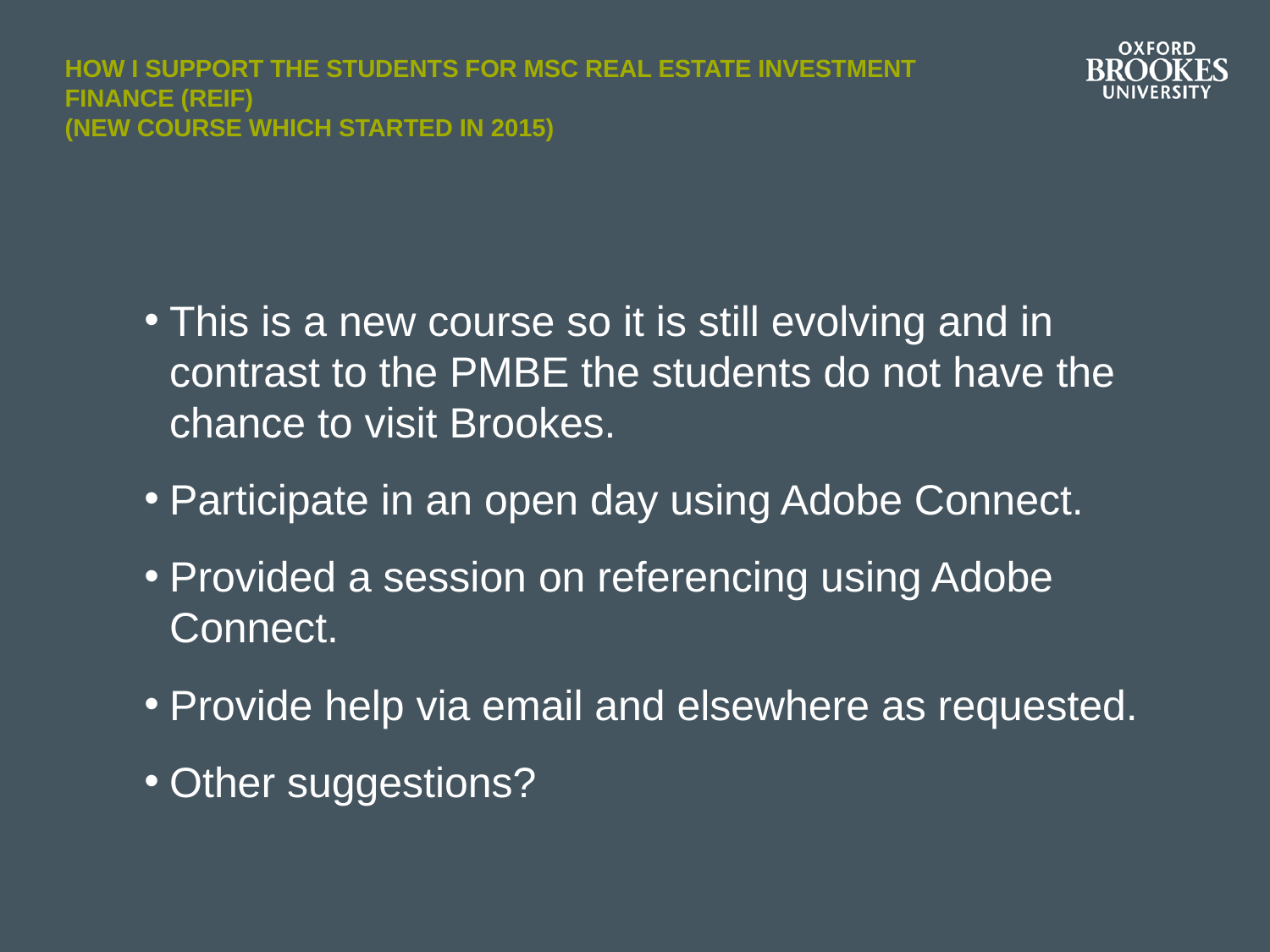

# How I support the students for MSC Real Estate Investment Finance (REIf) (New Course which started in 2015)
This is a new course so it is still evolving and in contrast to the PMBE the students do not have the chance to visit Brookes.
Participate in an open day using Adobe Connect.
Provided a session on referencing using Adobe Connect.
Provide help via email and elsewhere as requested.
Other suggestions?